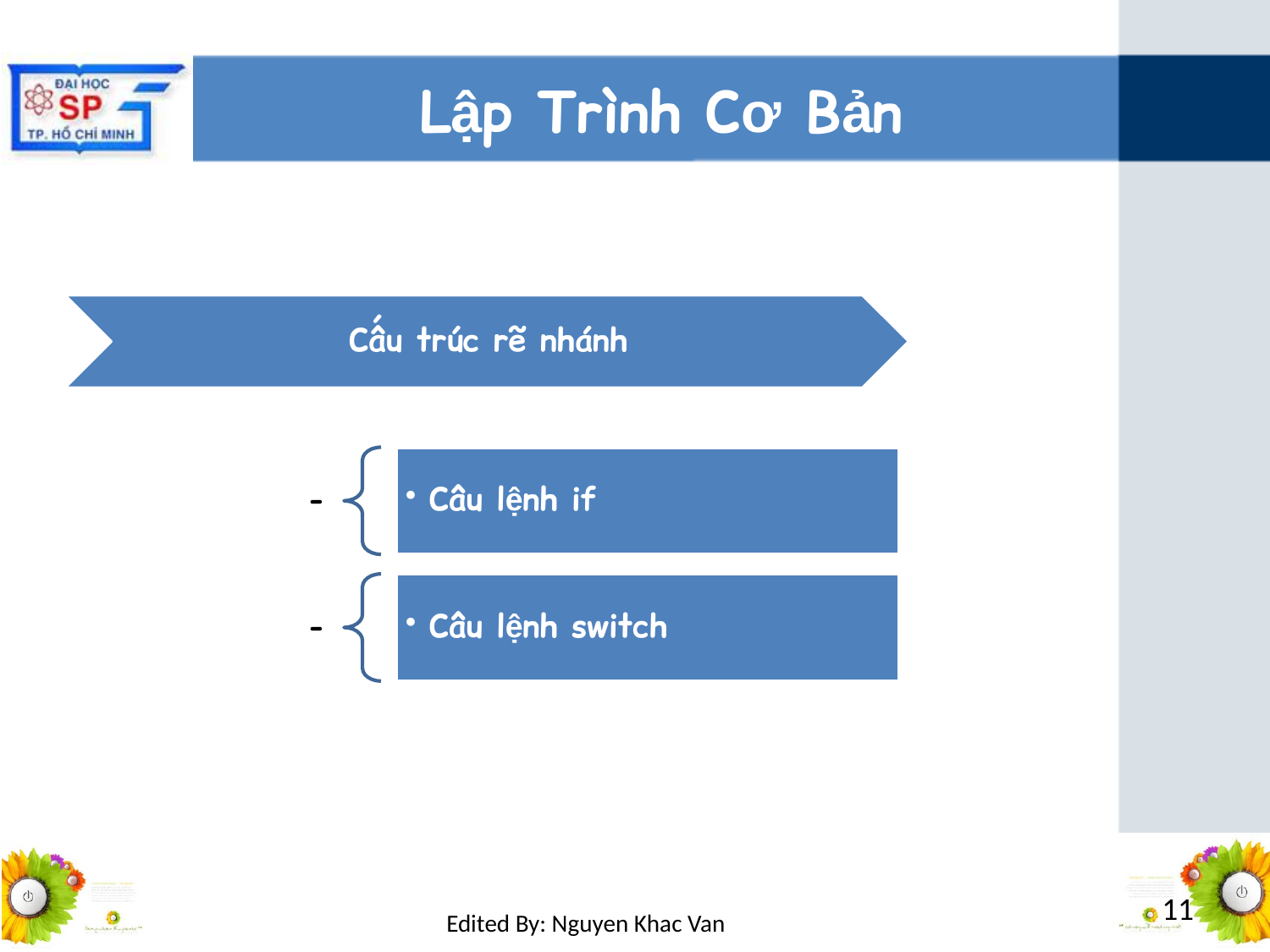

# Lập Trình Cơ Bản

Cấu trúc rẽ nhánh
-
Câu lệnh if
-
Câu lệnh switch
11
Edited By: Nguyen Khac Van